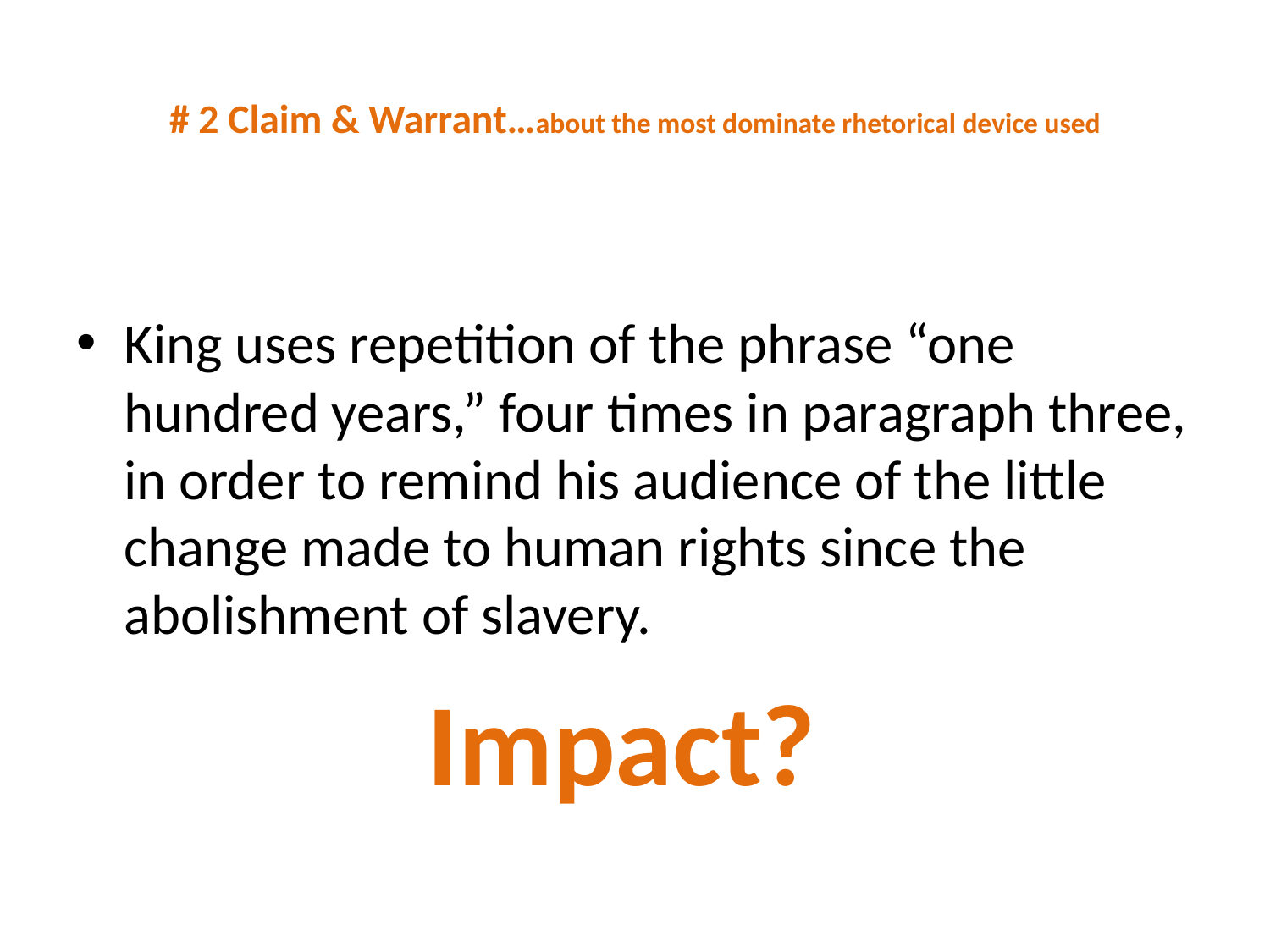

# # 2 Claim & Warrant…about the most dominate rhetorical device used

King uses repetition of the phrase “one hundred years,” four times in paragraph three, in order to remind his audience of the little change made to human rights since the abolishment of slavery.
Impact?